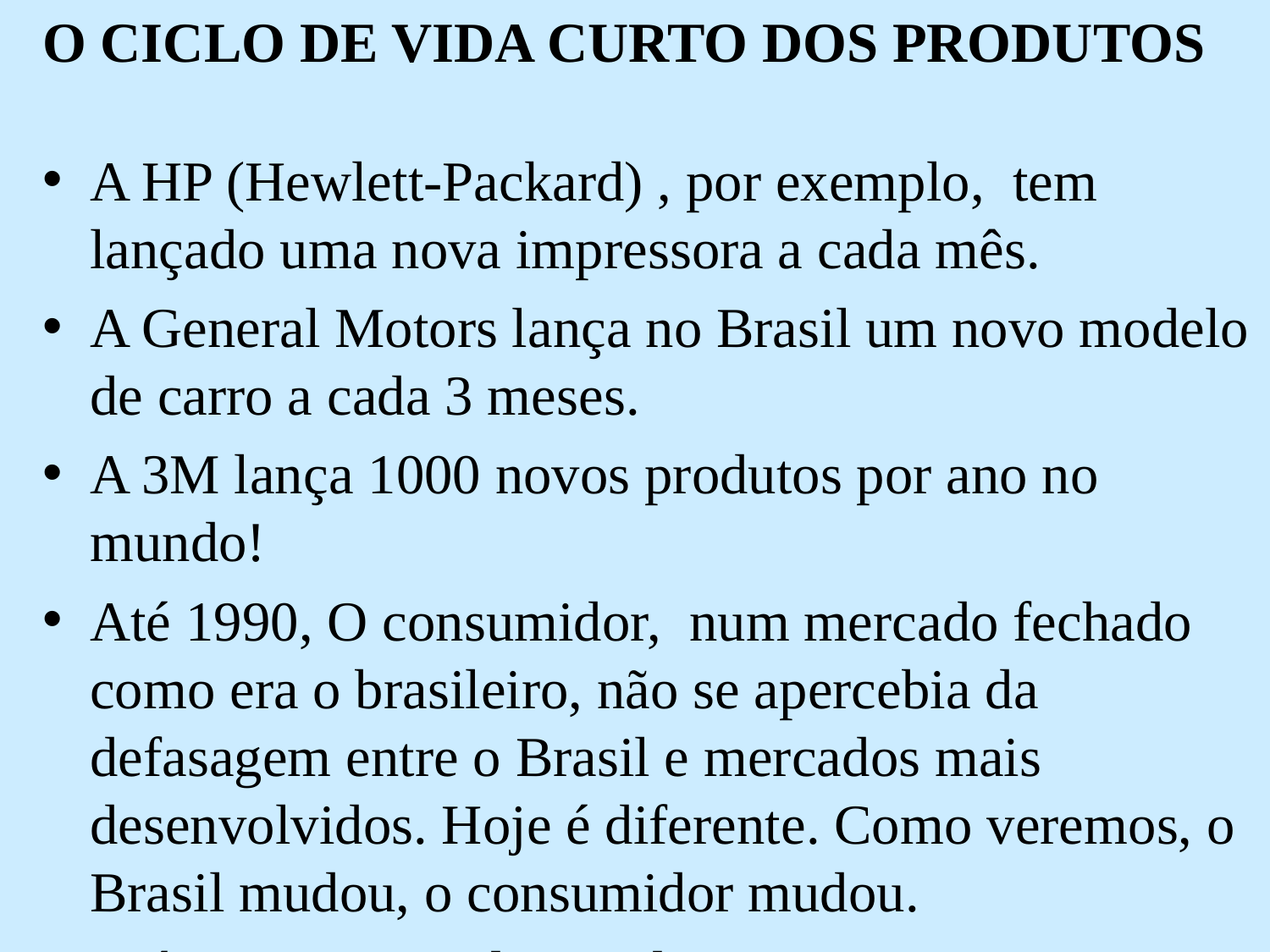

O CICLO DE VIDA CURTO DOS PRODUTOS

A HP (Hewlett-Packard) , por exemplo,  tem lançado uma nova impressora a cada mês.
A General Motors lança no Brasil um novo modelo de carro a cada 3 meses.
A 3M lança 1000 novos produtos por ano no mundo!
Até 1990, O consumidor,  num mercado fechado como era o brasileiro, não se apercebia da defasagem entre o Brasil e mercados mais desenvolvidos. Hoje é diferente. Como veremos, o Brasil mudou, o consumidor mudou.
Até então, os produtos “duravam” anos e anos...